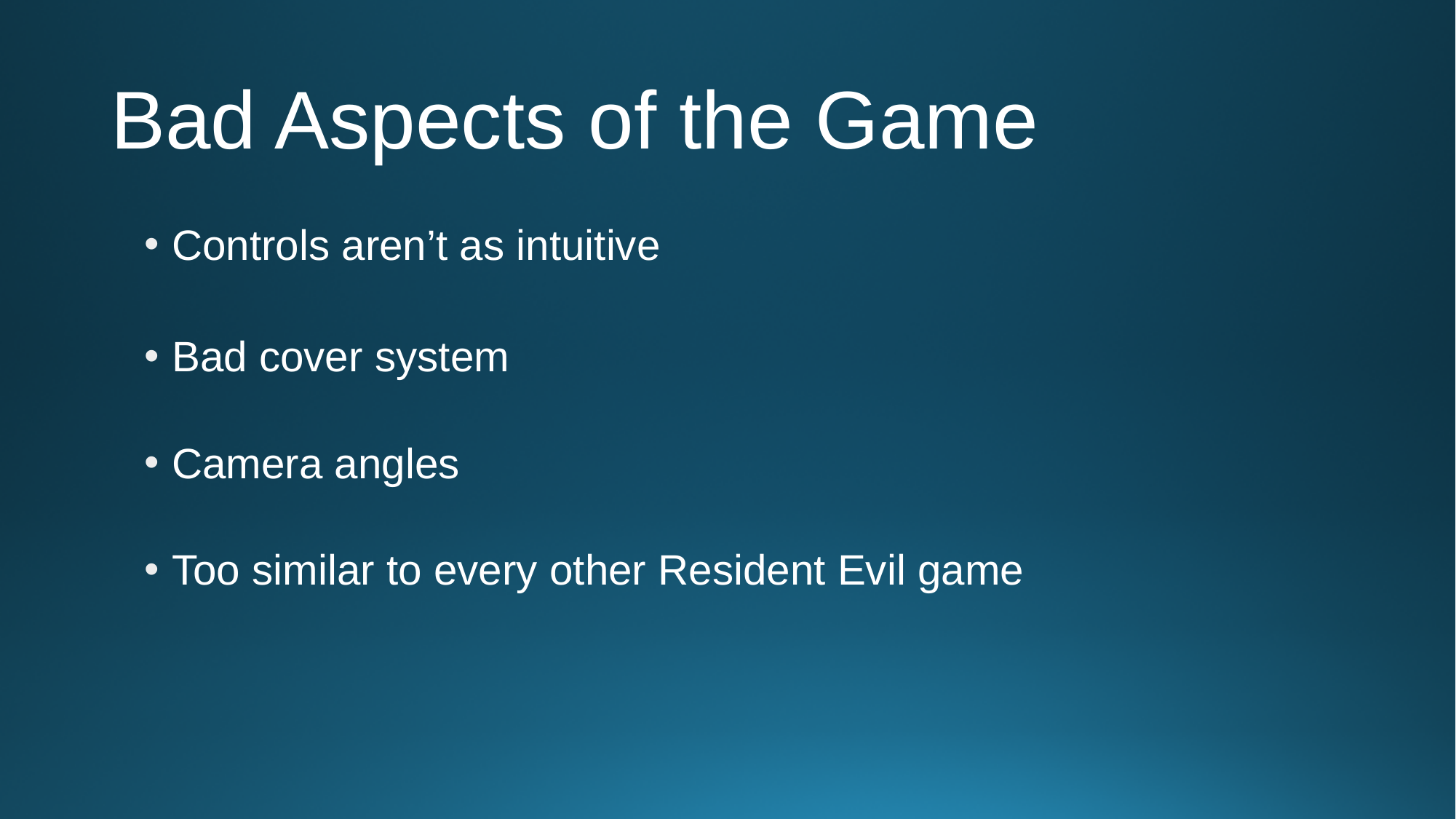

# Bad Aspects of the Game
Controls aren’t as intuitive
Bad cover system
Camera angles
Too similar to every other Resident Evil game